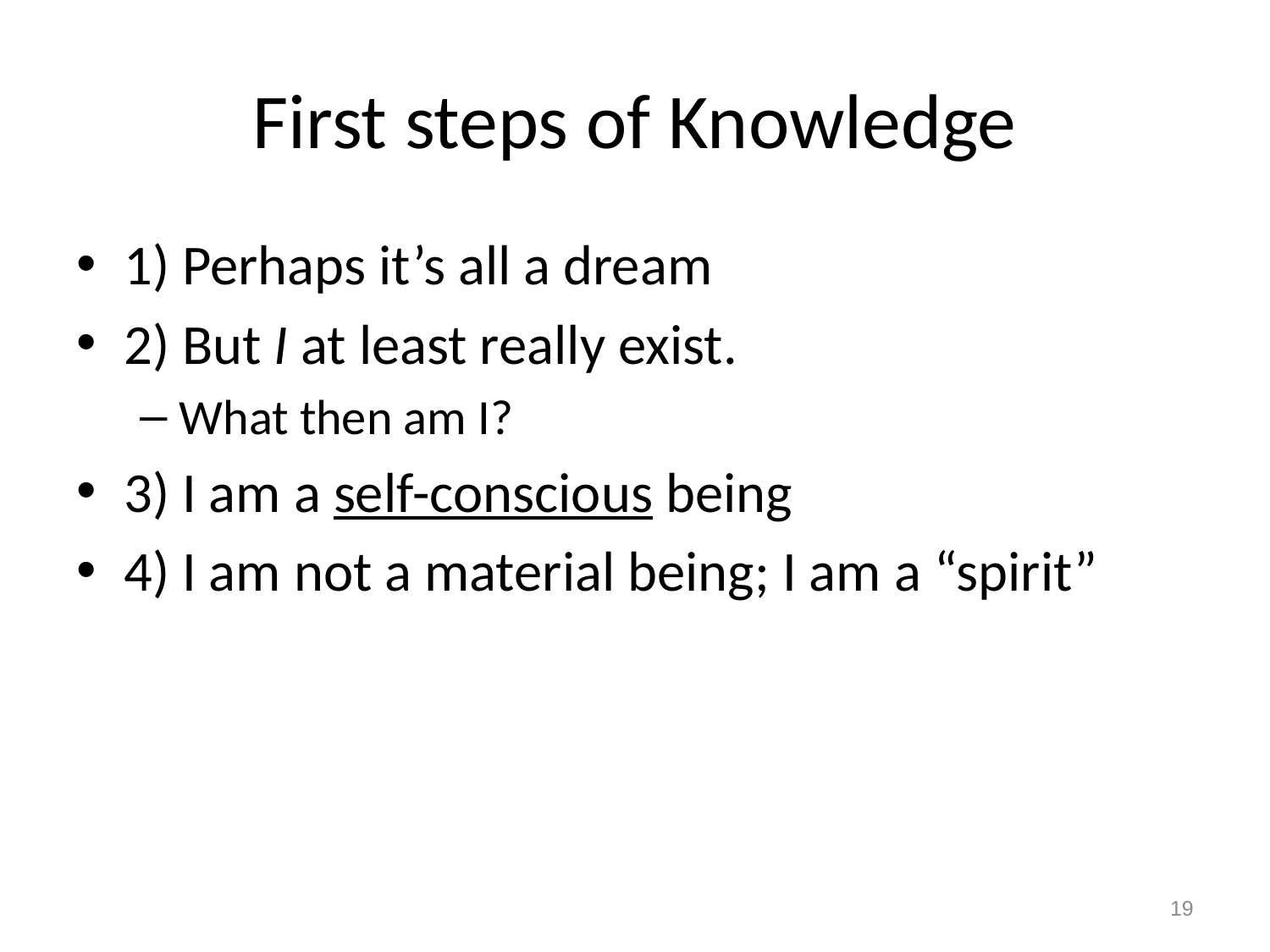

# First steps of Knowledge
1) Perhaps it’s all a dream
2) But I at least really exist.
What then am I?
3) I am a self-conscious being
4) I am not a material being; I am a “spirit”
19